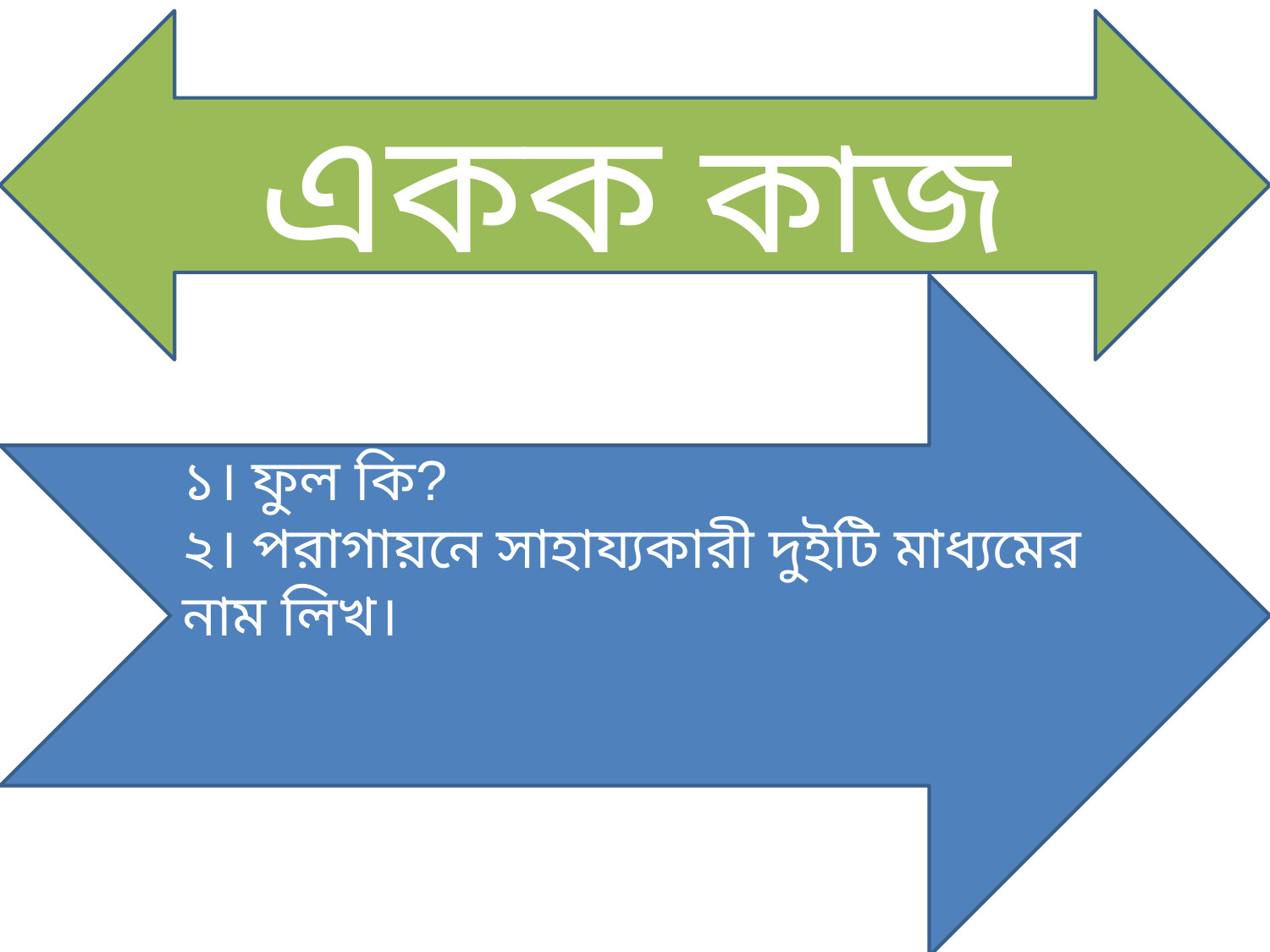

একক কাজ
১। ফুল কি?
২। পরাগায়নে সাহায্যকারী দুইটি মাধ্যমের নাম লিখ।